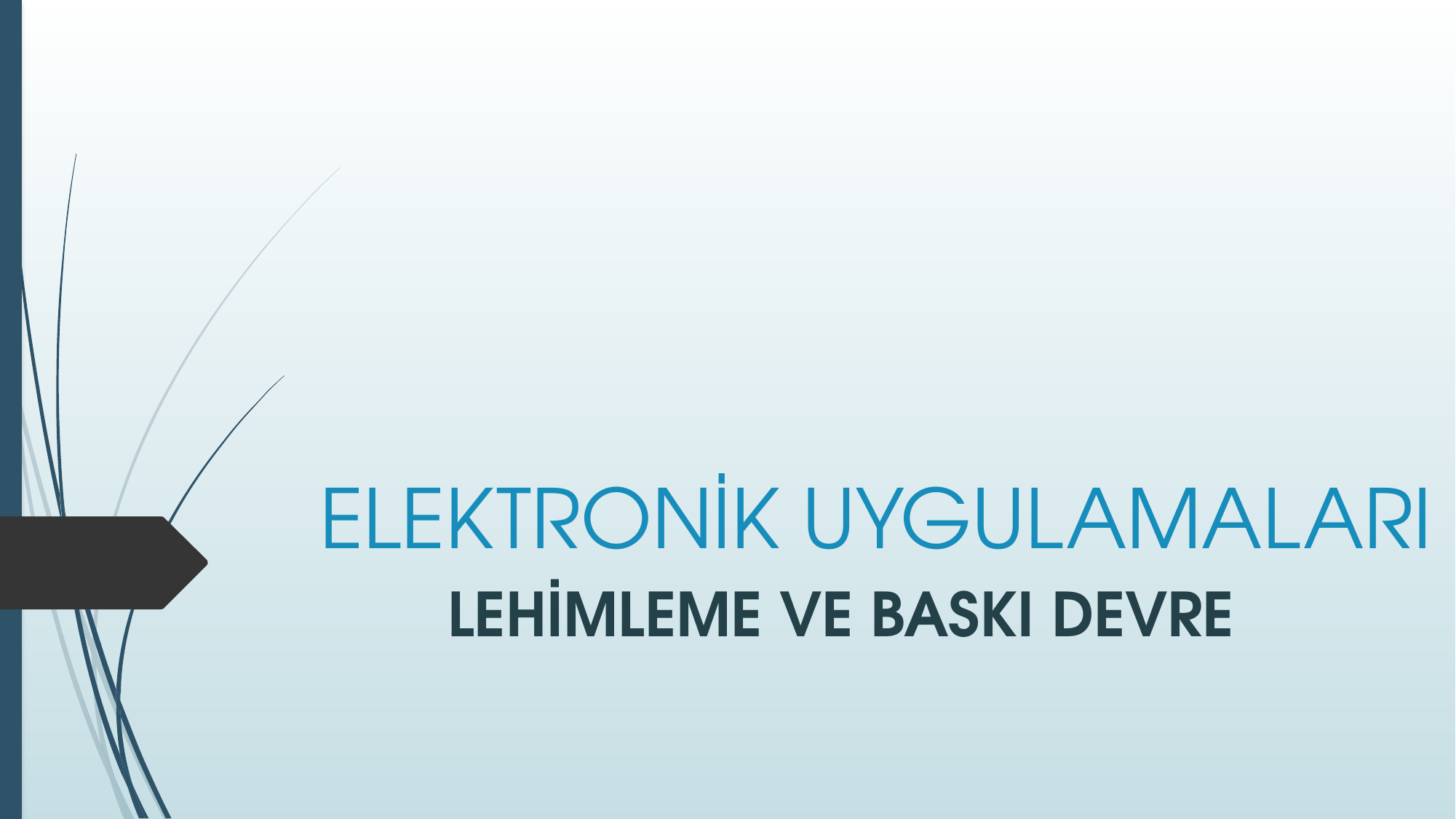

# ELEKTRONİK UYGULAMALARI
LEHİMLEME VE BASKI DEVRE